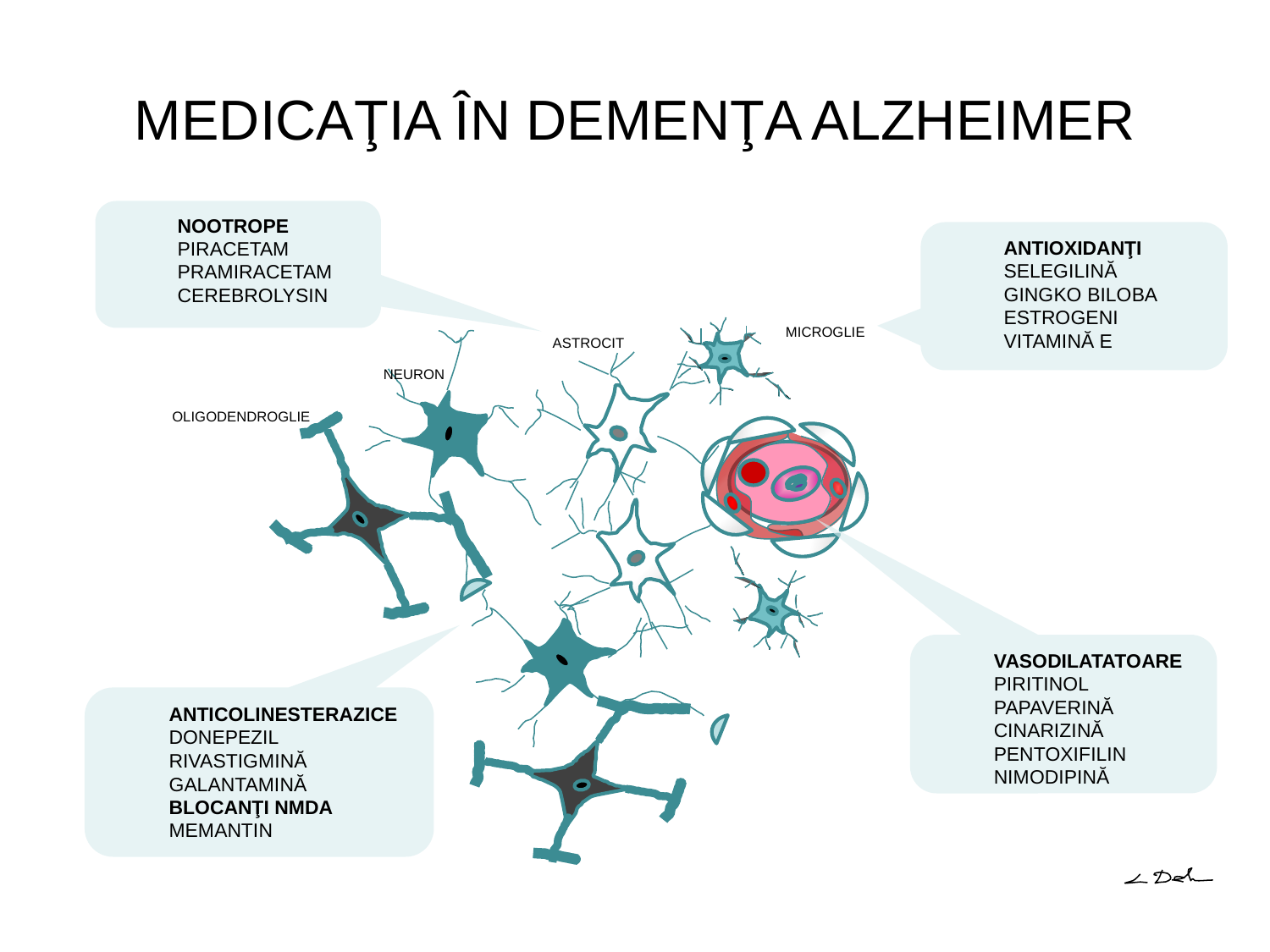

# MEDICAŢIA ÎN DEMENŢA ALZHEIMER
NOOTROPE
PIRACETAM
PRAMIRACETAM
CEREBROLYSIN

ANTIOXIDANŢI
SELEGILINĂ
GINGKO BILOBA
ESTROGENI
VITAMINĂ E

MICROGLIE
ASTROCIT

NEURON

OLIGODENDROGLIE

VASODILATATOARE
PIRITINOL
PAPAVERINĂ
CINARIZINĂ
PENTOXIFILIN
NIMODIPINĂ

ANTICOLINESTERAZICE
DONEPEZIL
RIVASTIGMINĂ
GALANTAMINĂ
BLOCANŢI NMDA
MEMANTIN